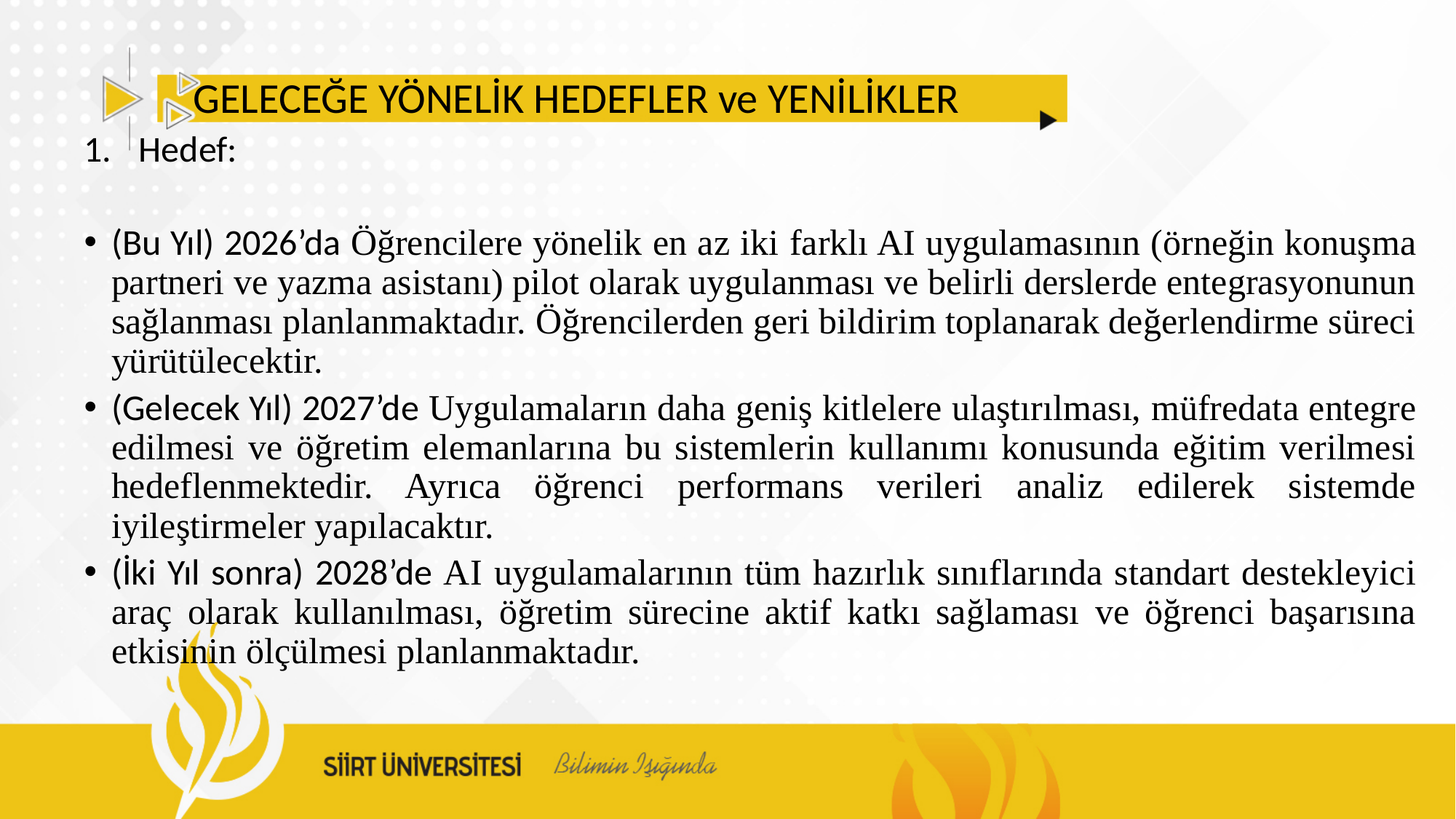

# GELECEĞE YÖNELİK HEDEFLER ve YENİLİKLER
Hedef:

(Bu Yıl) 2026’da Öğrencilere yönelik en az iki farklı AI uygulamasının (örneğin konuşma partneri ve yazma asistanı) pilot olarak uygulanması ve belirli derslerde entegrasyonunun sağlanması planlanmaktadır. Öğrencilerden geri bildirim toplanarak değerlendirme süreci yürütülecektir.
(Gelecek Yıl) 2027’de Uygulamaların daha geniş kitlelere ulaştırılması, müfredata entegre edilmesi ve öğretim elemanlarına bu sistemlerin kullanımı konusunda eğitim verilmesi hedeflenmektedir. Ayrıca öğrenci performans verileri analiz edilerek sistemde iyileştirmeler yapılacaktır.
(İki Yıl sonra) 2028’de AI uygulamalarının tüm hazırlık sınıflarında standart destekleyici araç olarak kullanılması, öğretim sürecine aktif katkı sağlaması ve öğrenci başarısına etkisinin ölçülmesi planlanmaktadır.